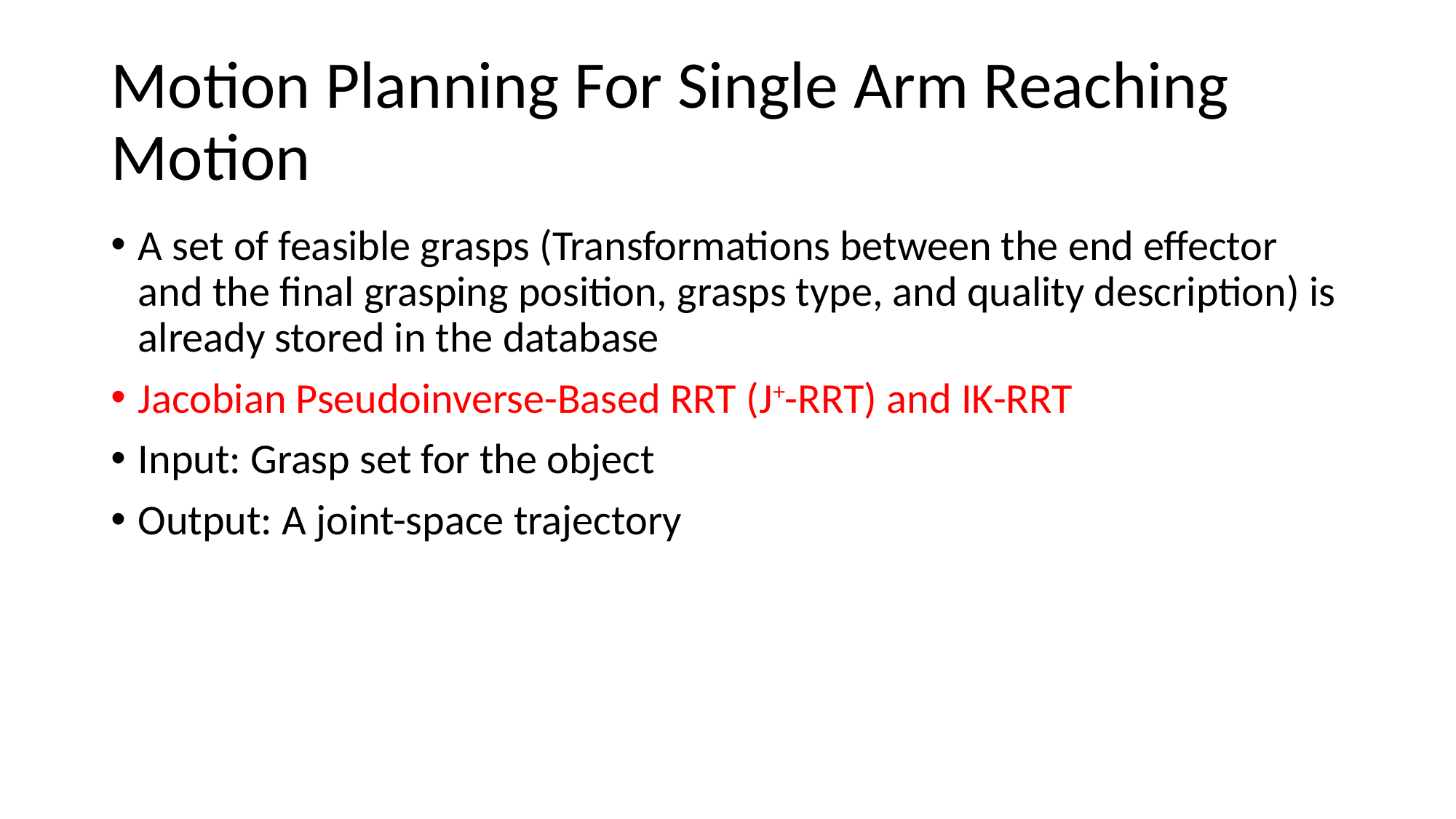

# Motion Planning For Single Arm Reaching Motion
A set of feasible grasps (Transformations between the end effector and the final grasping position, grasps type, and quality description) is already stored in the database
Jacobian Pseudoinverse-Based RRT (J+-RRT) and IK-RRT
Input: Grasp set for the object
Output: A joint-space trajectory